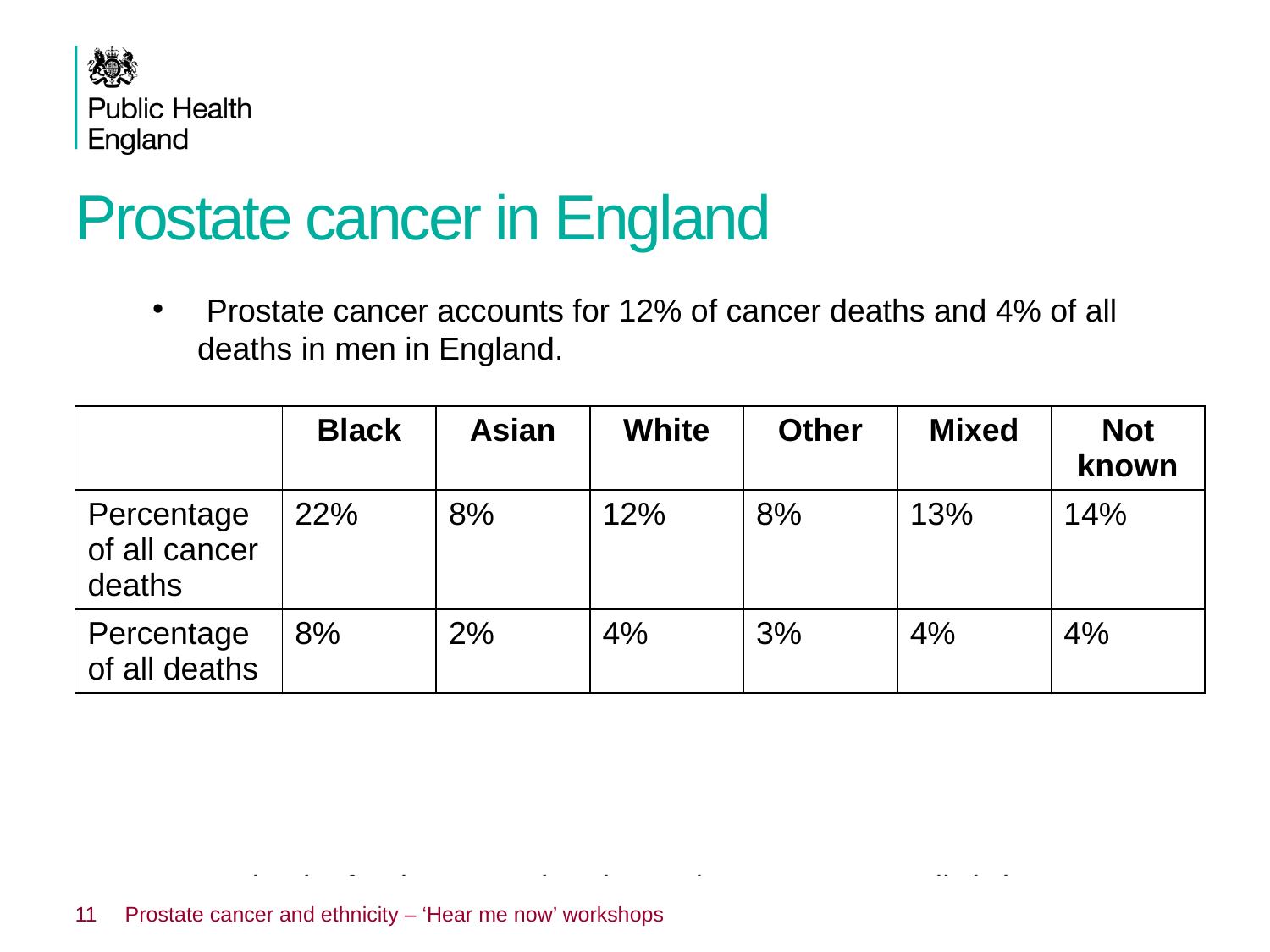

# Prostate cancer in England
 Prostate cancer accounts for 12% of cancer deaths and 4% of all deaths in men in England.

 In deaths for those aged under 75 (premature mortality) the percentages are 7% and 3% respectively.

|  | Black | Asian | White | Other | Mixed | Not known |
| --- | --- | --- | --- | --- | --- | --- |
| Percentage of all cancer deaths | 22% | 8% | 12% | 8% | 13% | 14% |
| Percentage of all deaths | 8% | 2% | 4% | 3% | 4% | 4% |
11
Prostate cancer and ethnicity – ‘Hear me now’ workshops